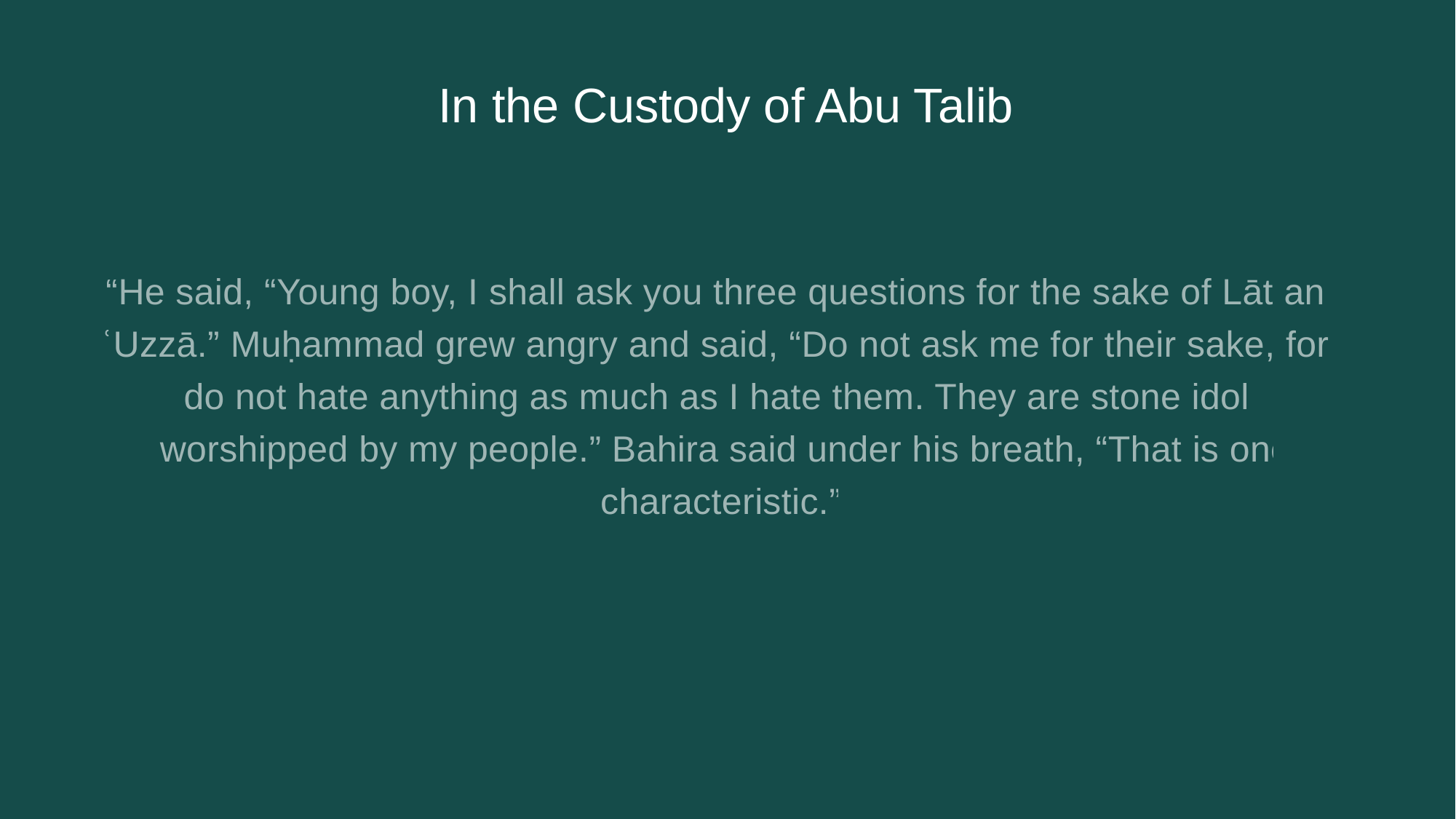

# In the Custody of Abu Talib

“He said, “Young boy, I shall ask you three questions for the sake of Lāt and ʿUzzā.” Muḥammad grew angry and said, “Do not ask me for their sake, for I do not hate anything as much as I hate them. They are stone idols worshipped by my people.” Bahira said under his breath, “That is one characteristic.”